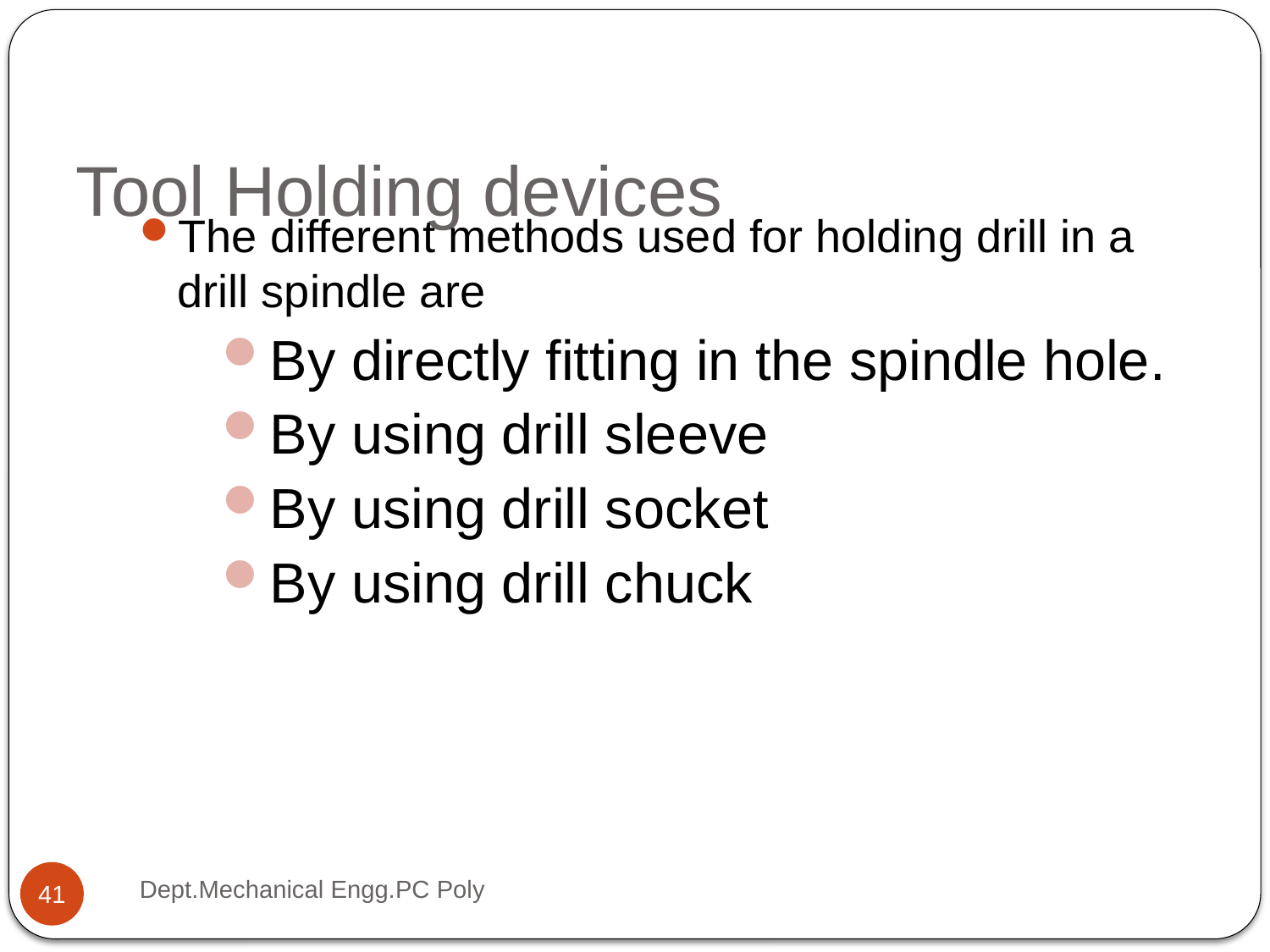

# Tool Holding devices
The different methods used for holding drill in a drill spindle are
By directly fitting in the spindle hole.
By using drill sleeve
By using drill socket
By using drill chuck
Dept.Mechanical Engg.PC Poly
41